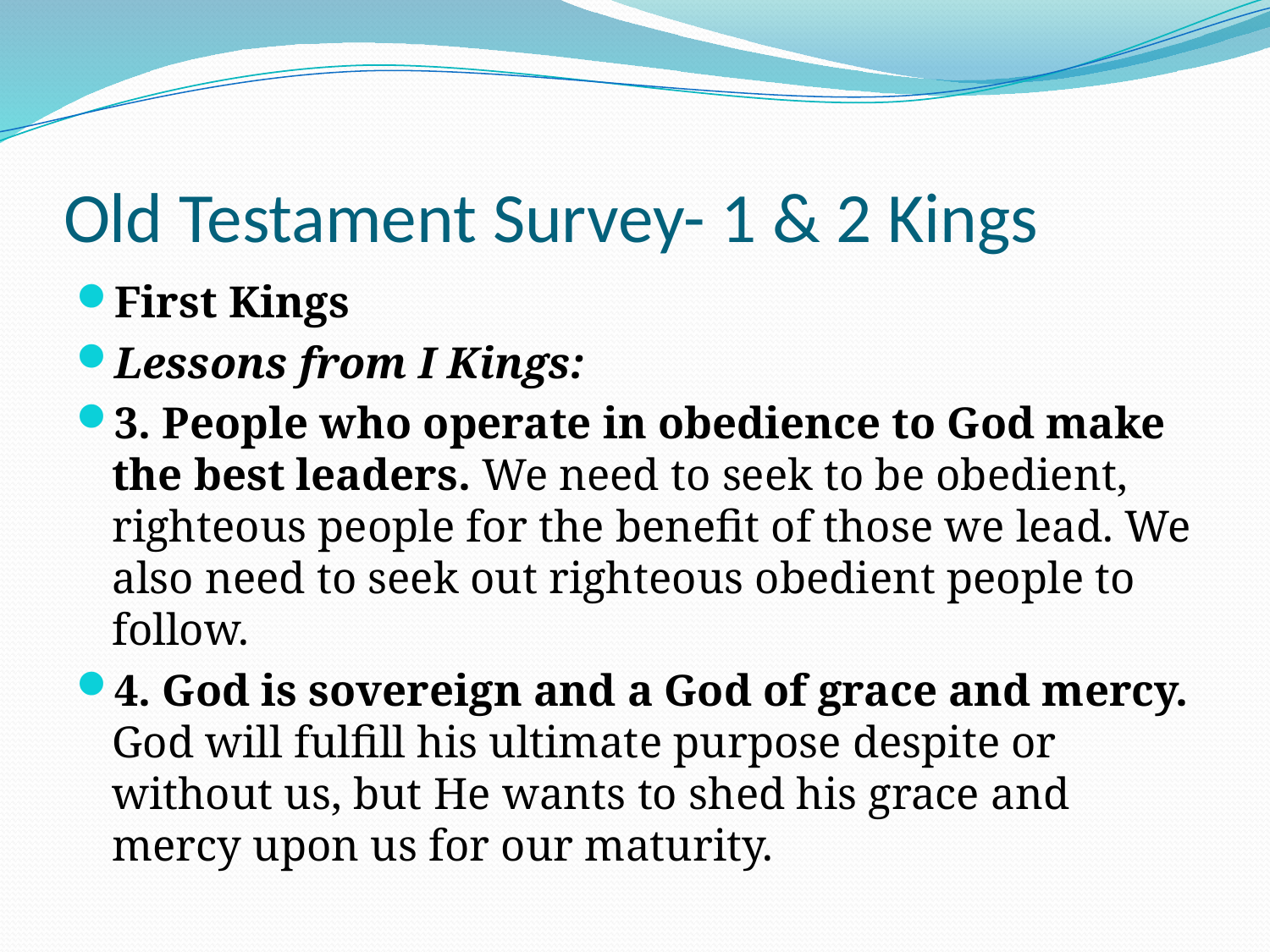

# Old Testament Survey- 1 & 2 Kings
First Kings
Lessons from I Kings:
3. People who operate in obedience to God make the best leaders. We need to seek to be obedient, righteous people for the benefit of those we lead. We also need to seek out righteous obedient people to follow.
4. God is sovereign and a God of grace and mercy. God will fulfill his ultimate purpose despite or without us, but He wants to shed his grace and mercy upon us for our maturity.